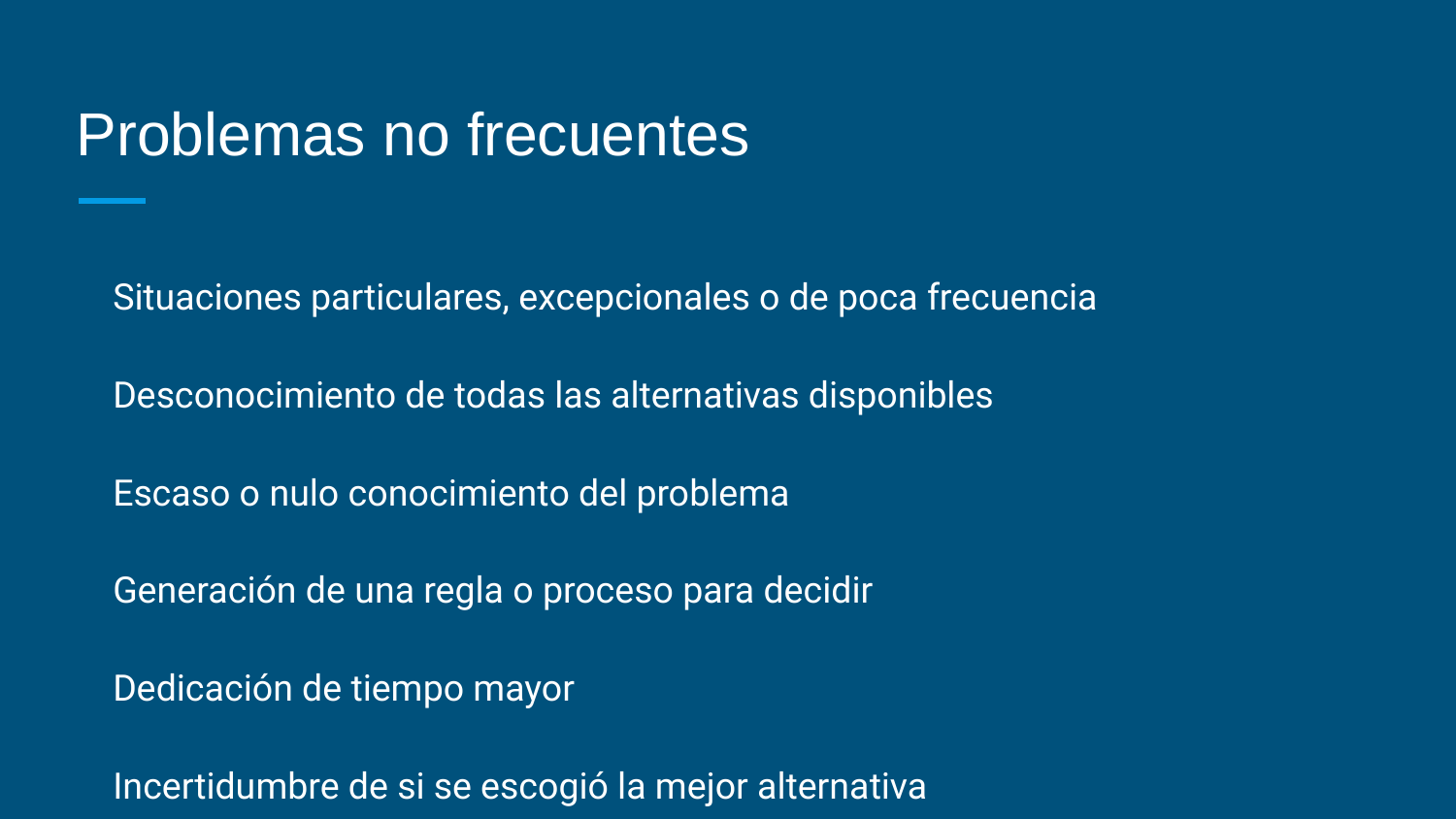

# Problemas no frecuentes
Situaciones particulares, excepcionales o de poca frecuencia
Desconocimiento de todas las alternativas disponibles
Escaso o nulo conocimiento del problema
Generación de una regla o proceso para decidir
Dedicación de tiempo mayor
Incertidumbre de si se escogió la mejor alternativa